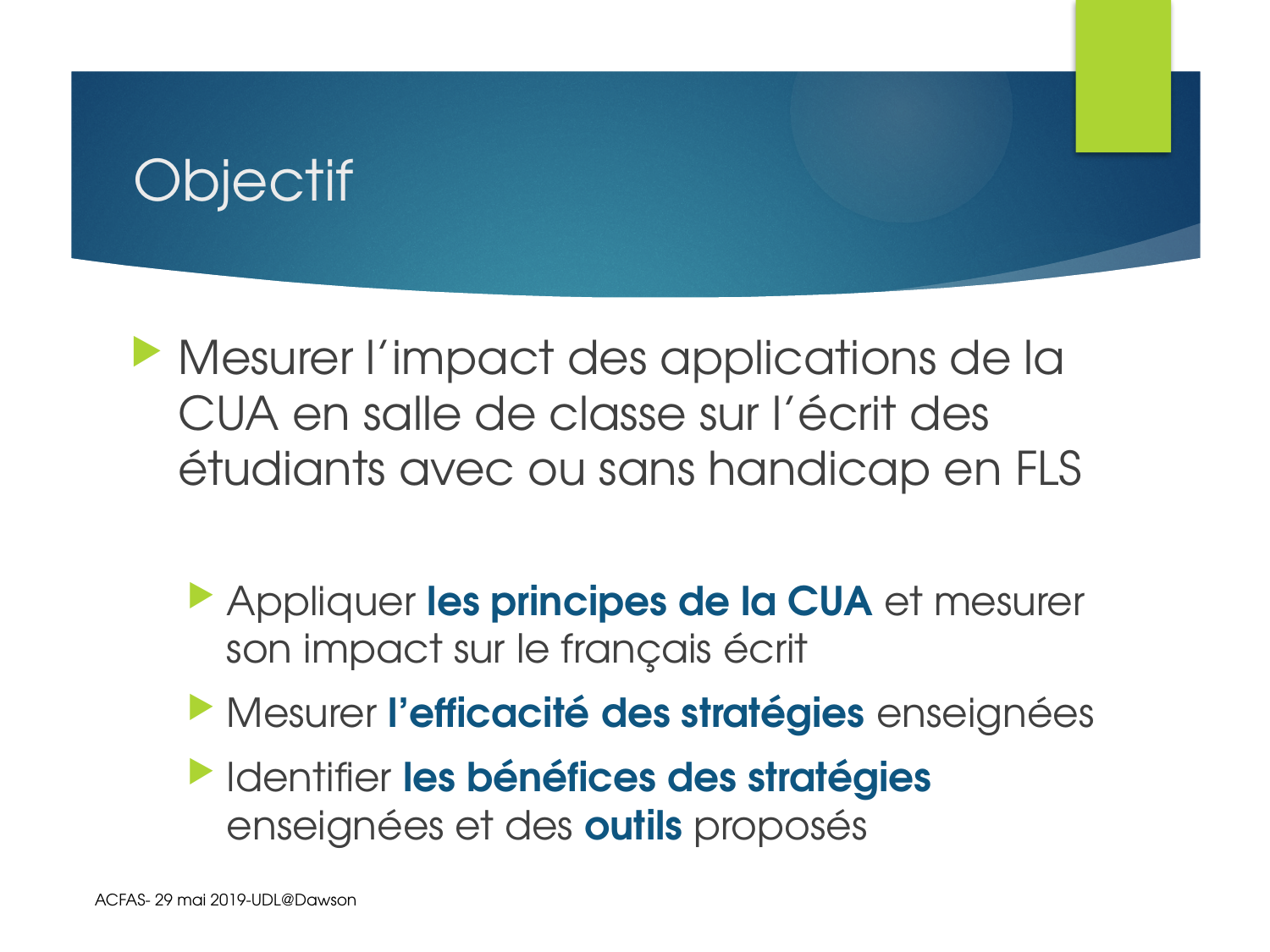

# Objectif
Mesurer l’impact des applications de la CUA en salle de classe sur l’écrit des étudiants avec ou sans handicap en FLS

Appliquer les principes de la CUA et mesurer son impact sur le français écrit
Mesurer l’efficacité des stratégies enseignées
Identifier les bénéfices des stratégies enseignées et des outils proposés
ACFAS- 29 mai 2019-UDL@Dawson